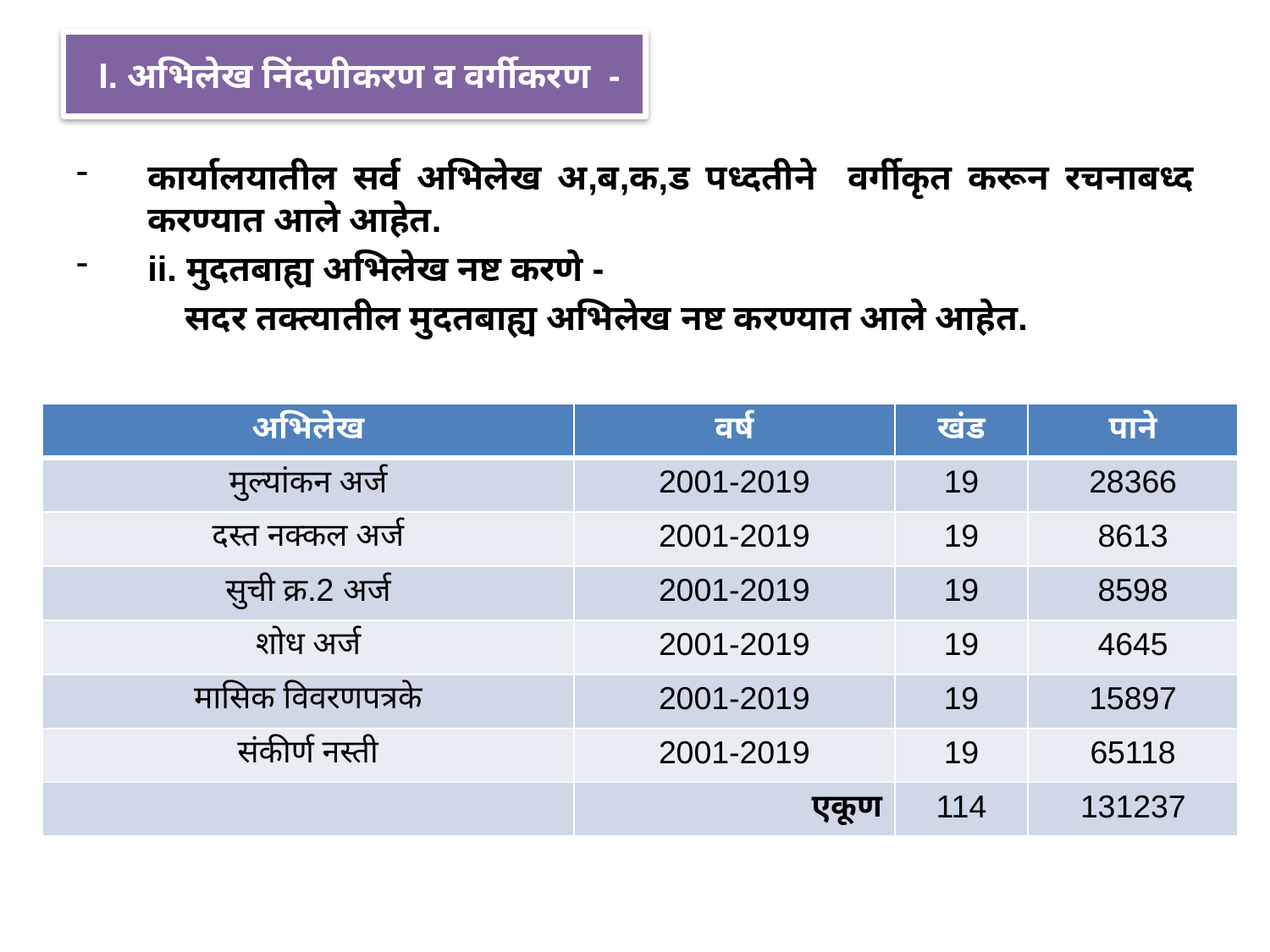

# I. अभिलेख निंदणीकरण व वर्गीकरण  -
कार्यालयातील सर्व अभिलेख अ,ब,क,ड पध्दतीने  वर्गीकृत करून रचनाबध्द करण्यात आले आहेत.
ii. मुदतबाह्य अभिलेख नष्ट करणे -
            सदर तक्त्यातील मुदतबाह्य अभिलेख नष्ट करण्यात आले आहेत.
| अभिलेख | वर्ष | खंड | पाने |
| --- | --- | --- | --- |
| मुल्यांकन अर्ज | 2001-2019 | 19 | 28366 |
| दस्त नक्कल अर्ज | 2001-2019 | 19 | 8613 |
| सुची क्र.2 अर्ज | 2001-2019 | 19 | 8598 |
| शोध अर्ज | 2001-2019 | 19 | 4645 |
| मासिक विवरणपत्रके | 2001-2019 | 19 | 15897 |
| संकीर्ण नस्ती | 2001-2019 | 19 | 65118 |
|  | एकूण | 114 | 131237 |